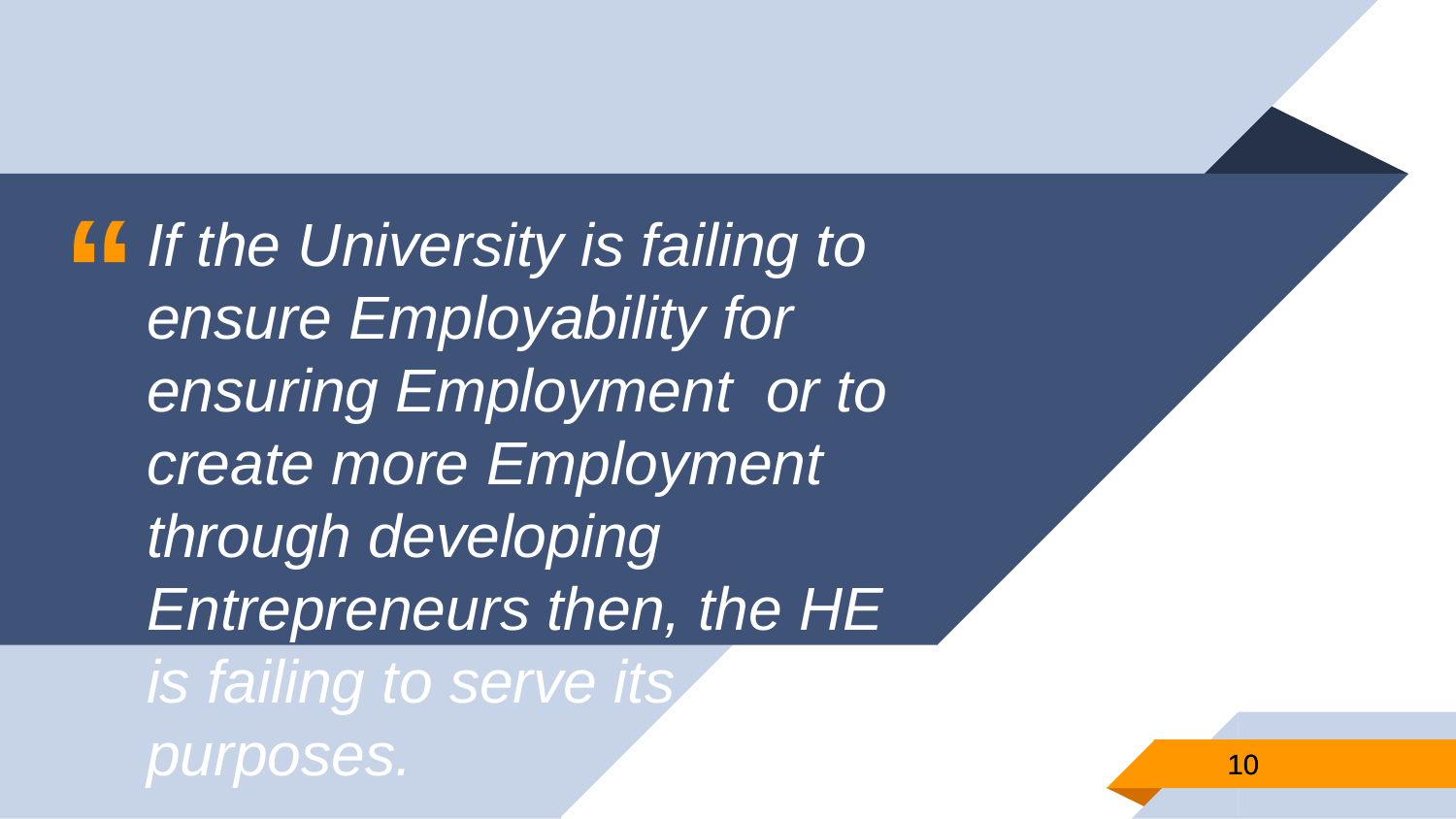

If the University is failing to ensure Employability for ensuring Employment  or to create more Employment through developing Entrepreneurs then, the HE is failing to serve its purposes.
10
10